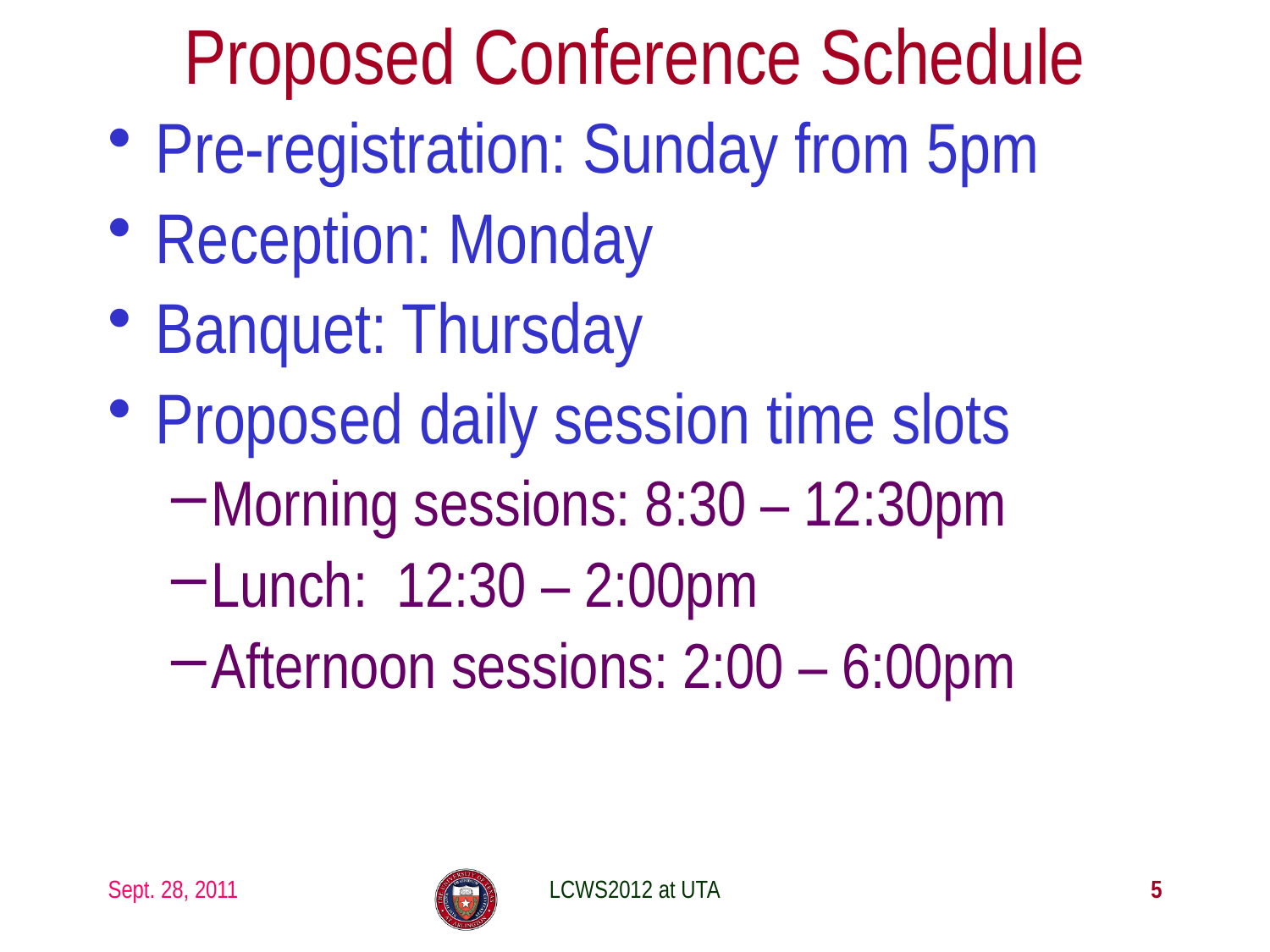

# Proposed Conference Schedule
Pre-registration: Sunday from 5pm
Reception: Monday
Banquet: Thursday
Proposed daily session time slots
Morning sessions: 8:30 – 12:30pm
Lunch:  12:30 – 2:00pm
Afternoon sessions: 2:00 – 6:00pm
Sept. 28, 2011
LCWS2012 at UTA
5